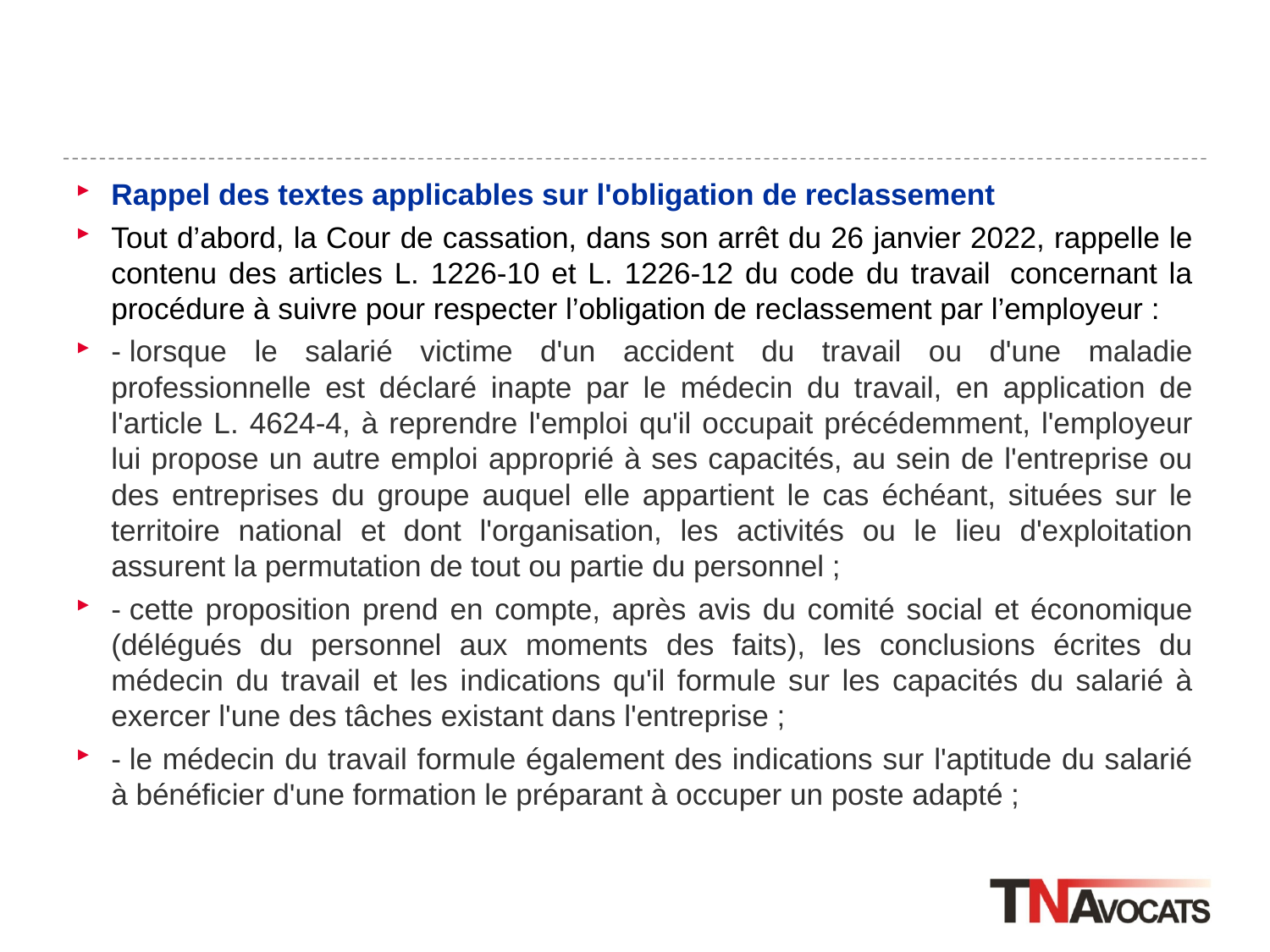

#
Rappel des textes applicables sur l'obligation de reclassement
Tout d’abord, la Cour de cassation, dans son arrêt du 26 janvier 2022, rappelle le contenu des articles L. 1226-10 et L. 1226-12 du code du travail  concernant la procédure à suivre pour respecter l’obligation de reclassement par l’employeur :
- lorsque le salarié victime d'un accident du travail ou d'une maladie professionnelle est déclaré inapte par le médecin du travail, en application de l'article L. 4624-4, à reprendre l'emploi qu'il occupait précédemment, l'employeur lui propose un autre emploi approprié à ses capacités, au sein de l'entreprise ou des entreprises du groupe auquel elle appartient le cas échéant, situées sur le territoire national et dont l'organisation, les activités ou le lieu d'exploitation assurent la permutation de tout ou partie du personnel ;
- cette proposition prend en compte, après avis du comité social et économique (délégués du personnel aux moments des faits), les conclusions écrites du médecin du travail et les indications qu'il formule sur les capacités du salarié à exercer l'une des tâches existant dans l'entreprise ;
- le médecin du travail formule également des indications sur l'aptitude du salarié à bénéficier d'une formation le préparant à occuper un poste adapté ;